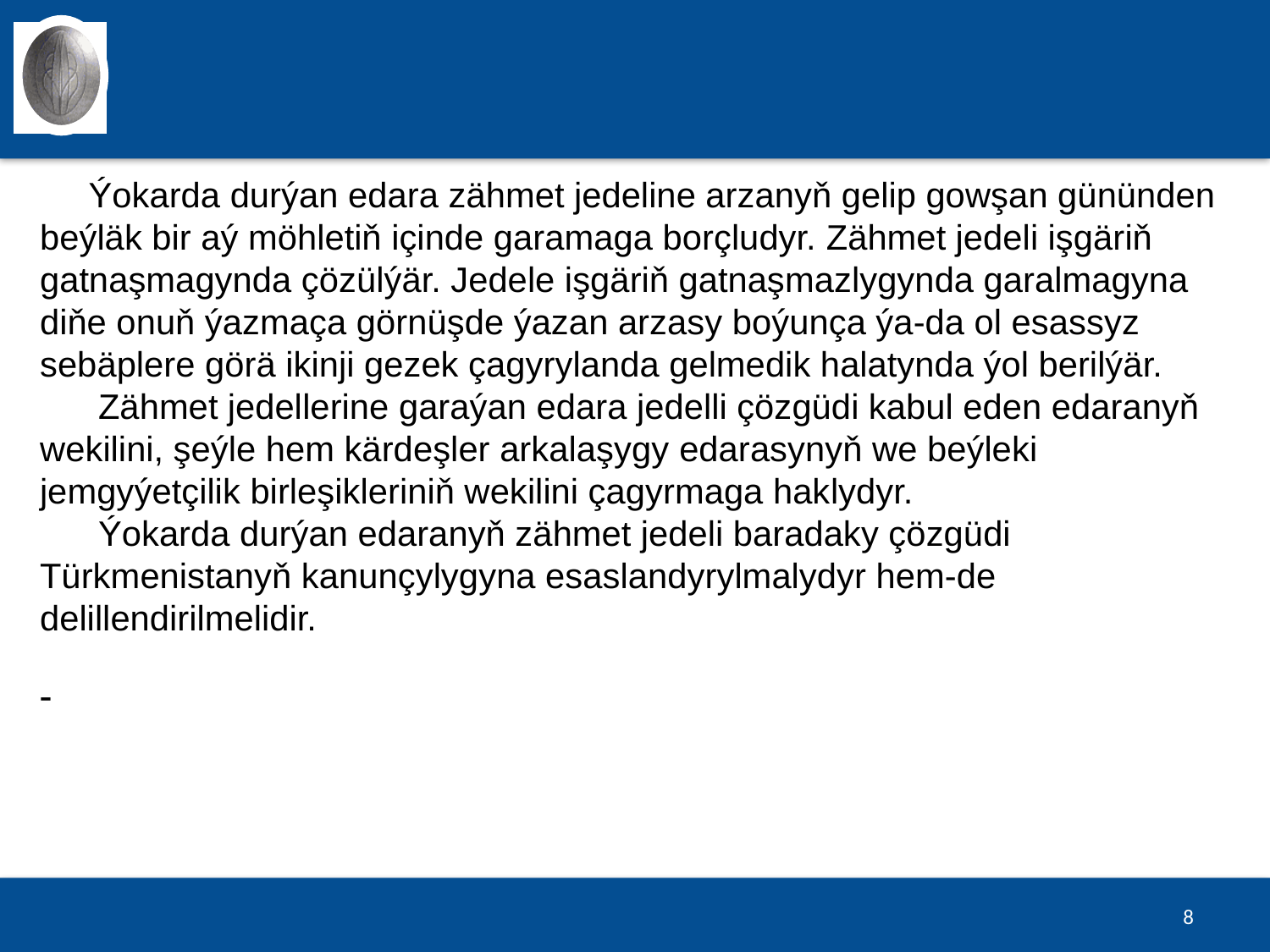

#
     Ýokarda durýan edara zähmet jedeline arzanyň gelip gowşan gününden beýläk bir aý möhletiň içinde garamaga borçludyr. Zähmet jedeli işgäriň gatnaşmagynda çözülýär. Jedele işgäriň gatnaşmazlygynda garalmagyna diňe onuň ýazmaça görnüşde ýazan arzasy boýunça ýa-da ol esassyz sebäplere görä ikinji gezek çagyrylanda gelmedik halatynda ýol berilýär.
      Zähmet jedellerine garaýan edara jedelli çözgüdi kabul eden edaranyň wekilini, şeýle hem kärdeşler arkalaşygy edarasynyň we beýleki jemgyýetçilik birleşikleriniň wekilini çagyrmaga haklydyr.
      Ýokarda durýan edaranyň zähmet jedeli baradaky çözgüdi Türkmenistanyň kanunçylygyna esaslandyrylmalydyr hem-de delillendirilmelidir.

8